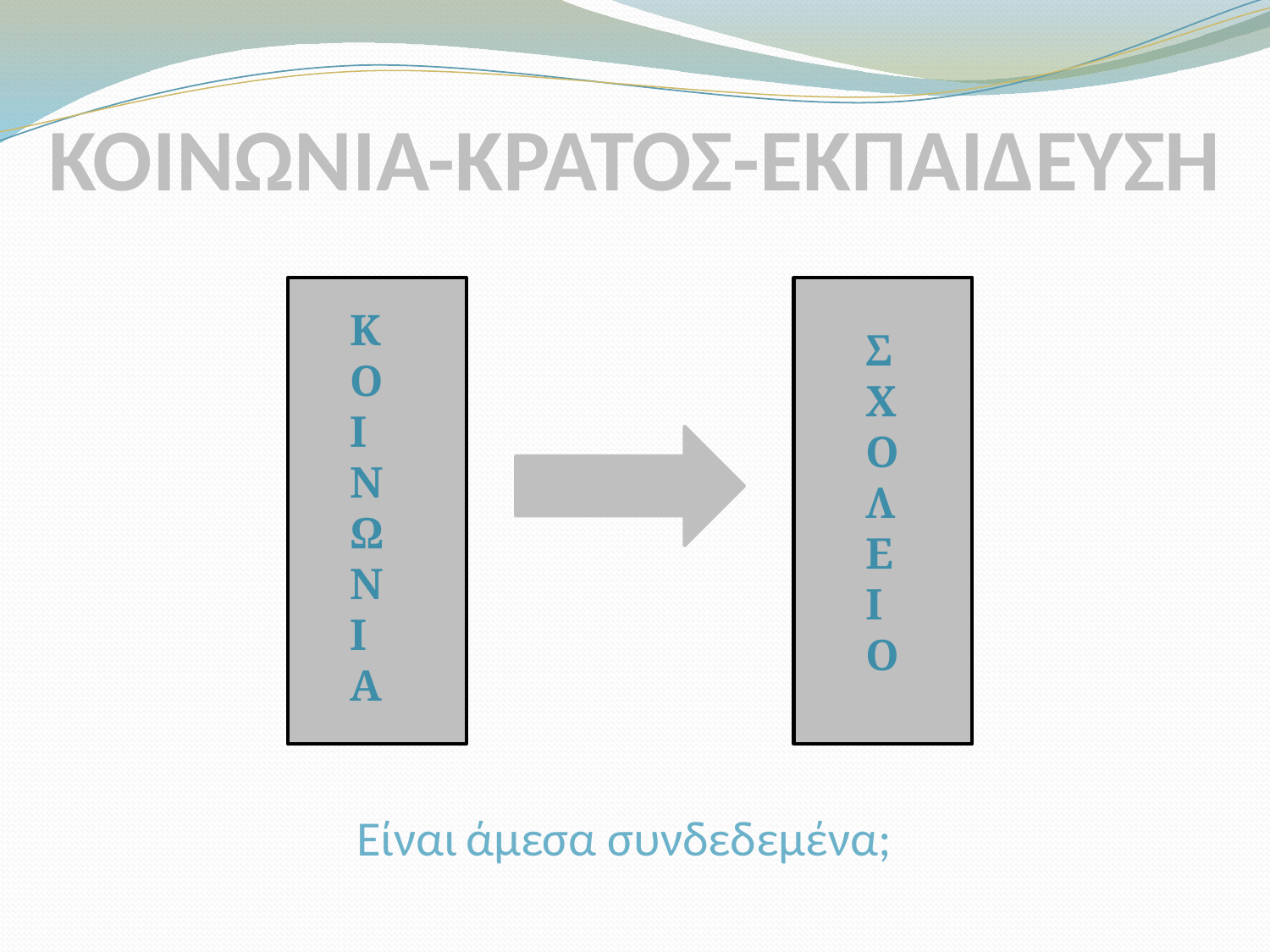

# ΚΟΙΝΩΝΙΑ-ΚΡΑΤΟΣ-ΕΚΠΑΙΔΕΥΣΗ

ΚΟΙΝΩΝΙΑ
ΣΧΟΛΕΙΟ

Είναι άμεσα συνδεδεμένα;